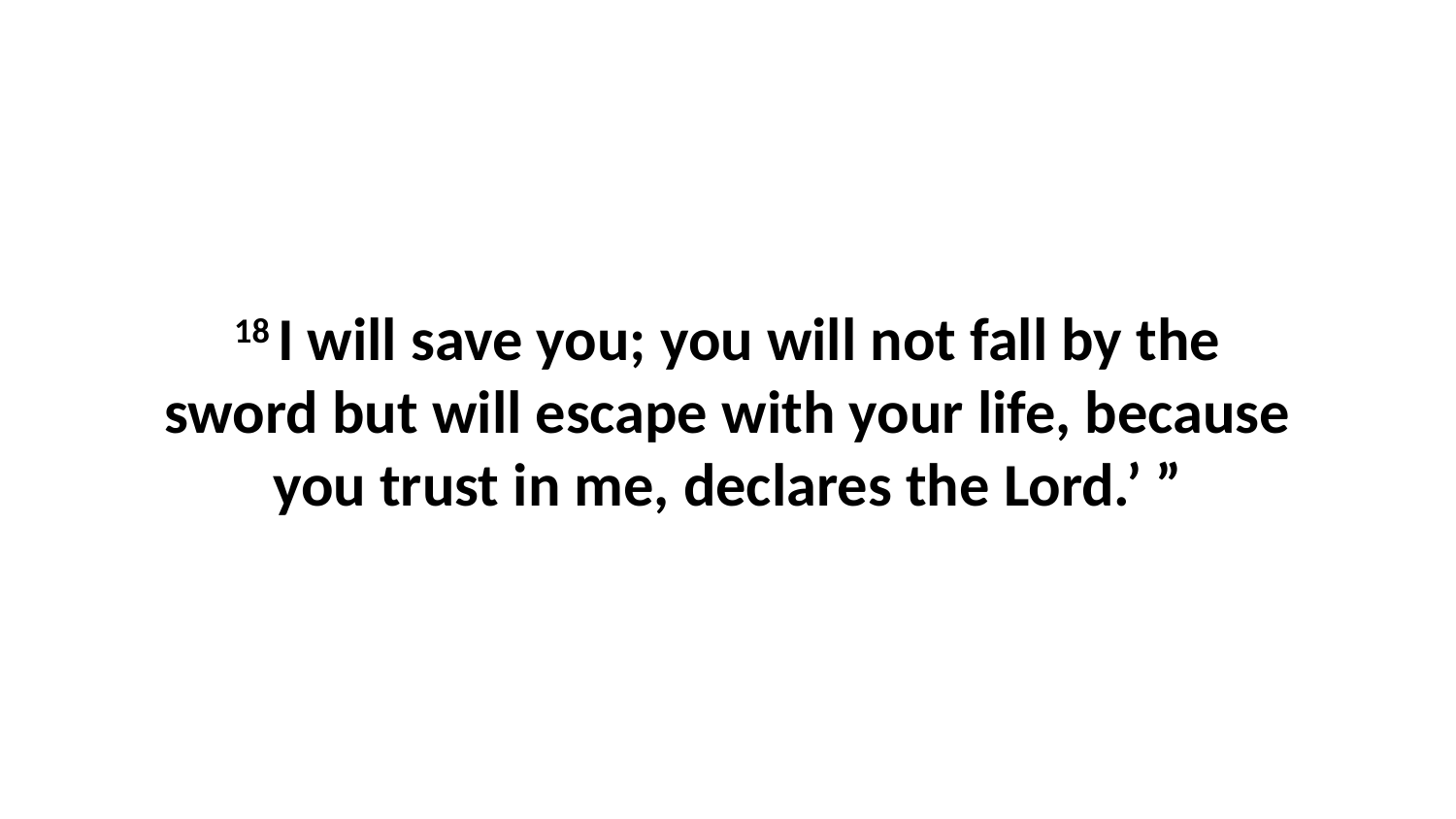

18 I will save you; you will not fall by the sword but will escape with your life, because you trust in me, declares the Lord.’ ”